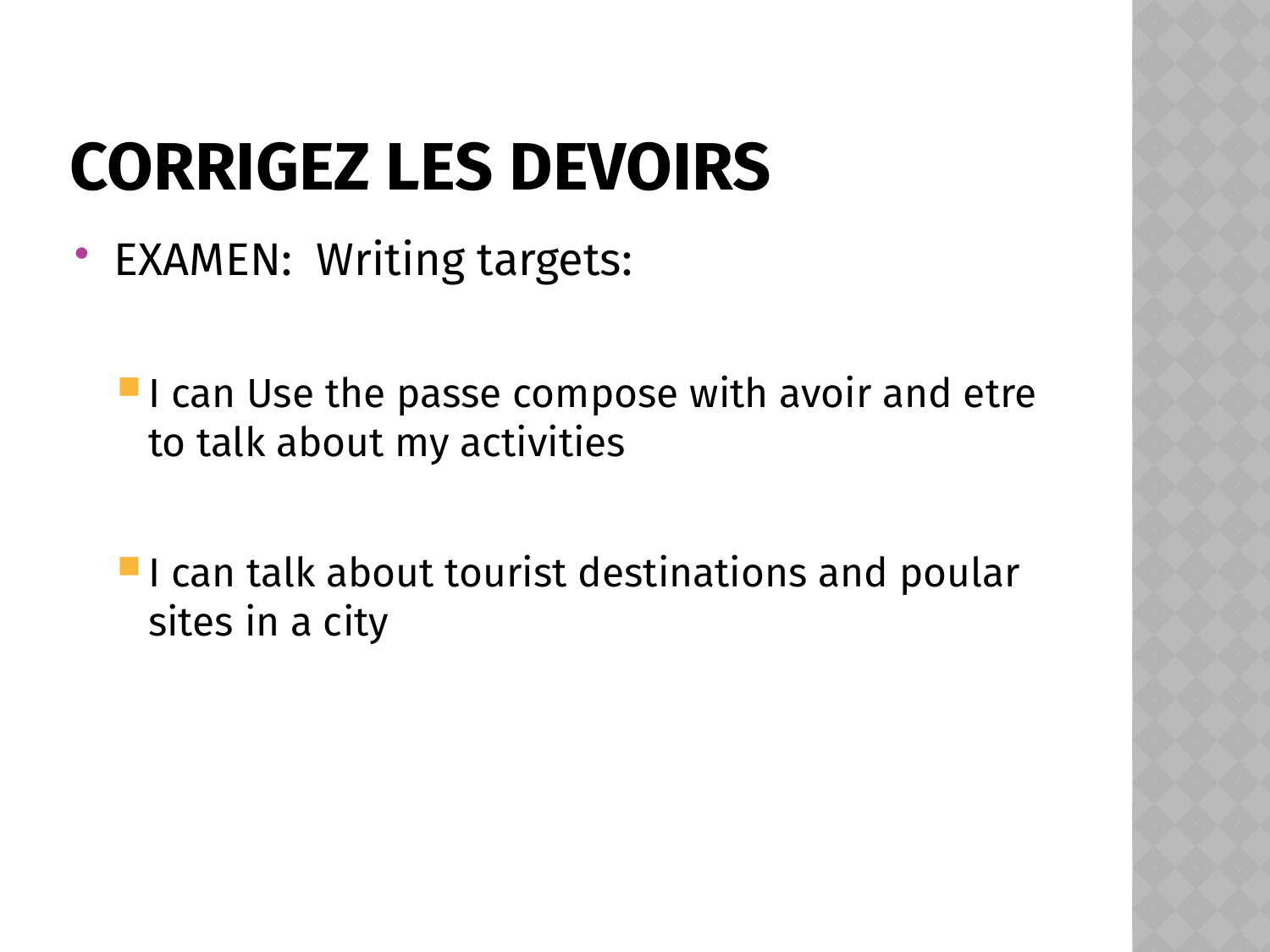

# Corrigez les devoirs
EXAMEN:  Writing targets:

I can Use the passe compose with avoir and etre to talk about my activities

I can talk about tourist destinations and poular sites in a city